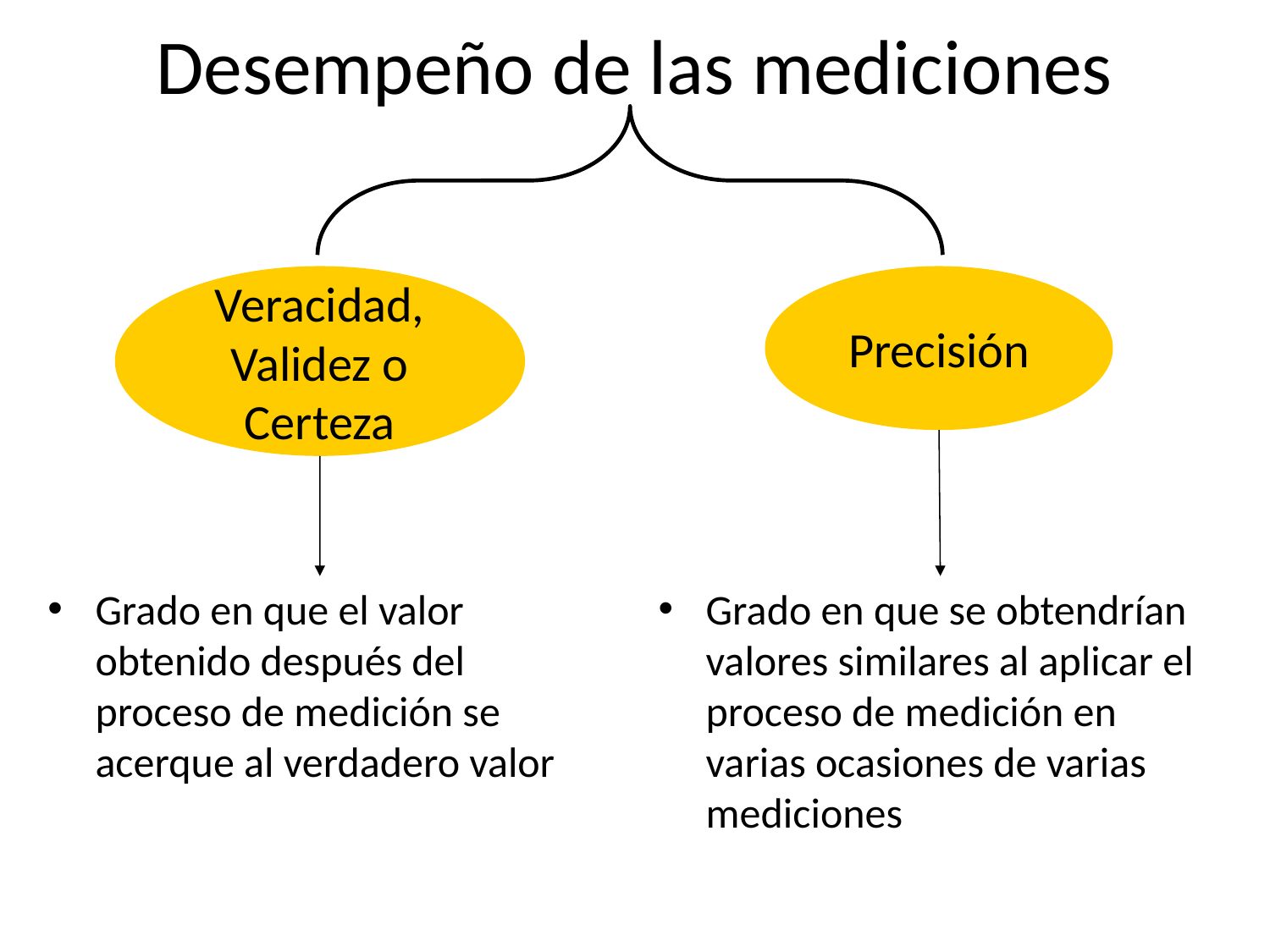

# Desempeño de las mediciones

Veracidad,
Validez o
Certeza
Precisión
Grado en que el valor obtenido después del proceso de medición se acerque al verdadero valor
Grado en que se obtendrían valores similares al aplicar el proceso de medición en varias ocasiones de varias mediciones